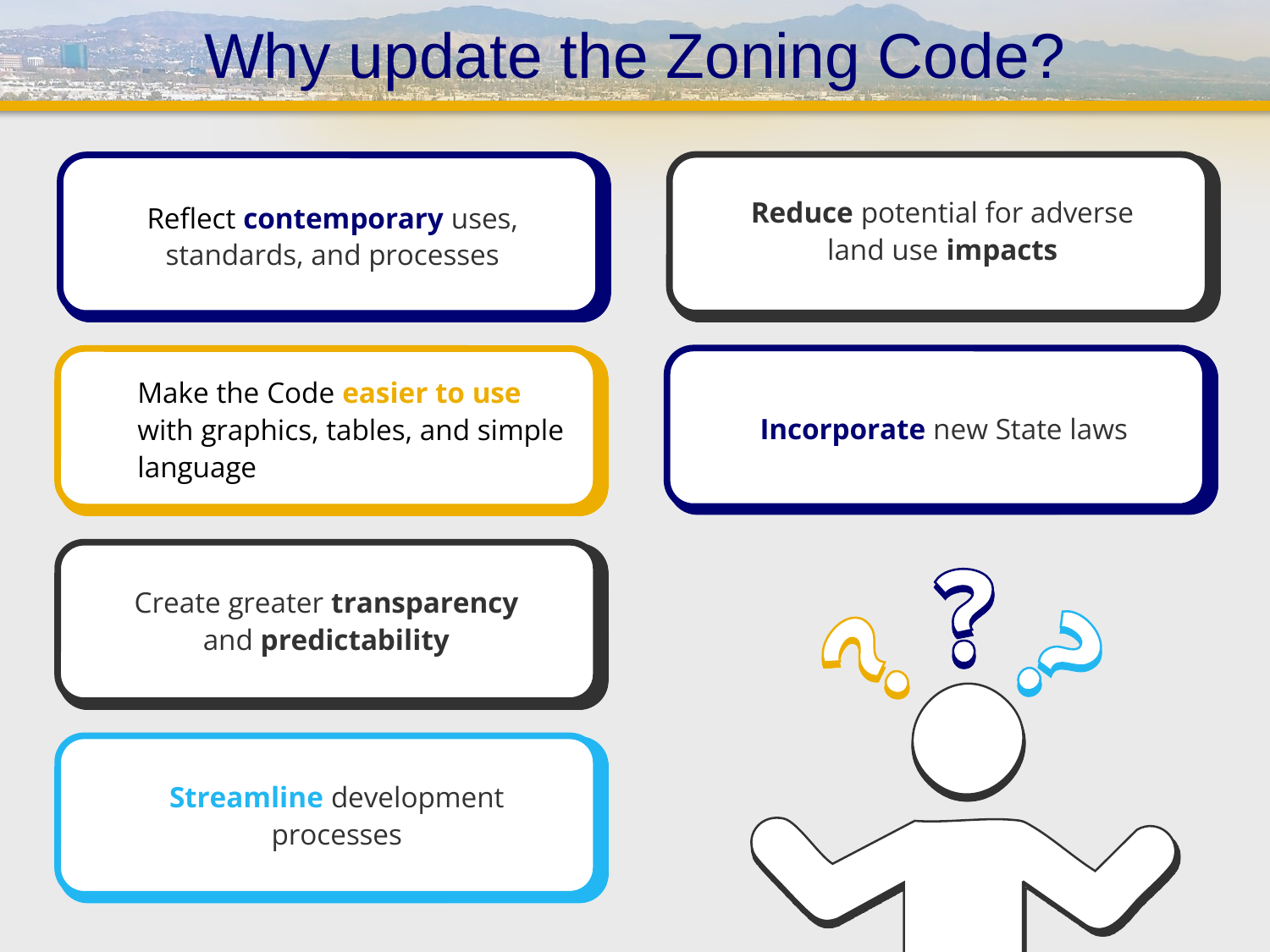

# Why update the Zoning Code?

Reduce potential for adverse land use impacts
Reflect contemporary uses, standards, and processes

Incorporate new State laws
Make the Code easier to use with graphics, tables, and simple language

Create greater transparency and predictability

Streamline development processes